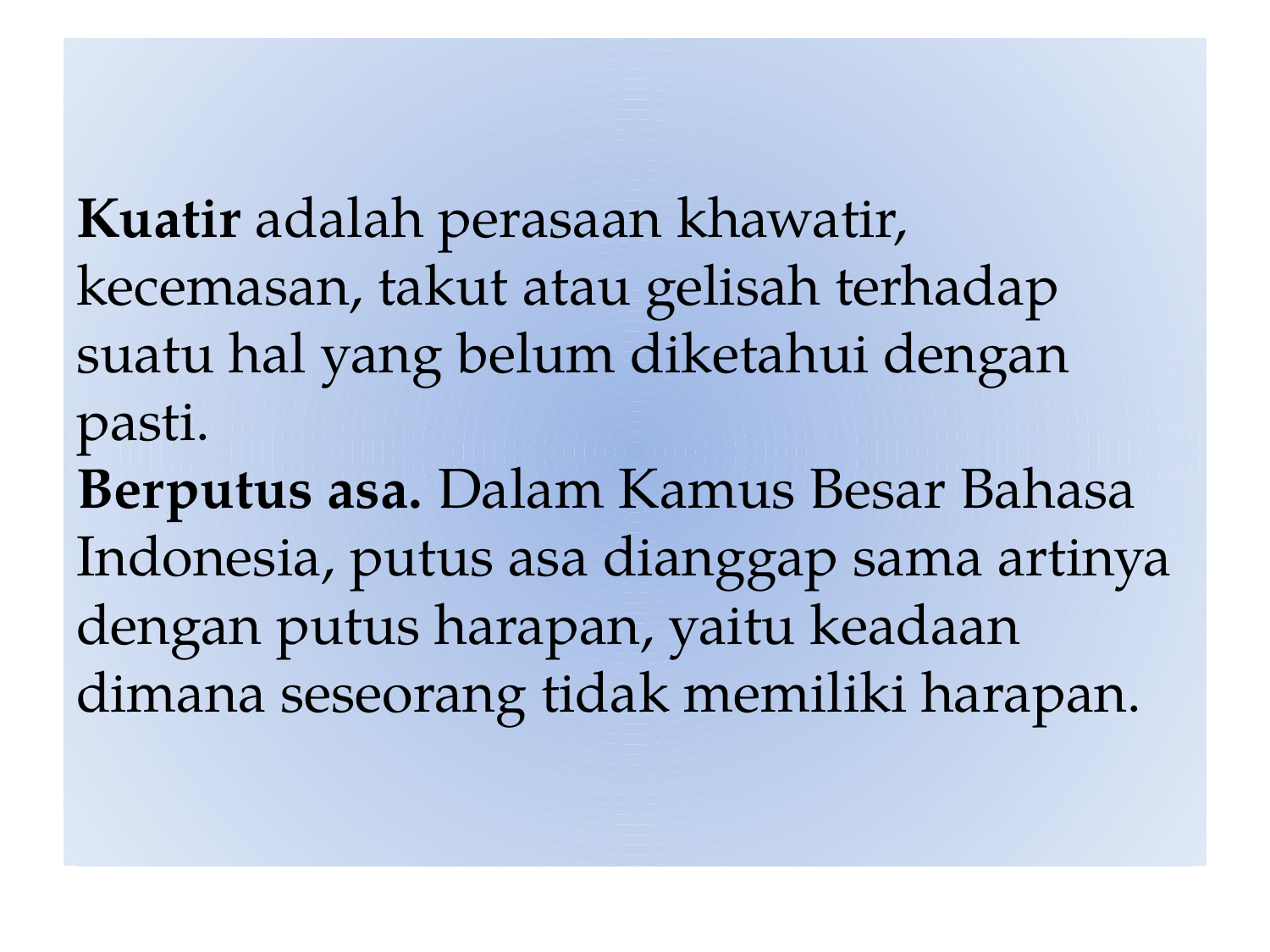

# Kuatir adalah perasaan khawatir, kecemasan, takut atau gelisah terhadap suatu hal yang belum diketahui dengan pasti. Berputus asa. Dalam Kamus Besar Bahasa Indonesia, putus asa dianggap sama artinya dengan putus harapan, yaitu keadaan dimana seseorang tidak memiliki harapan.